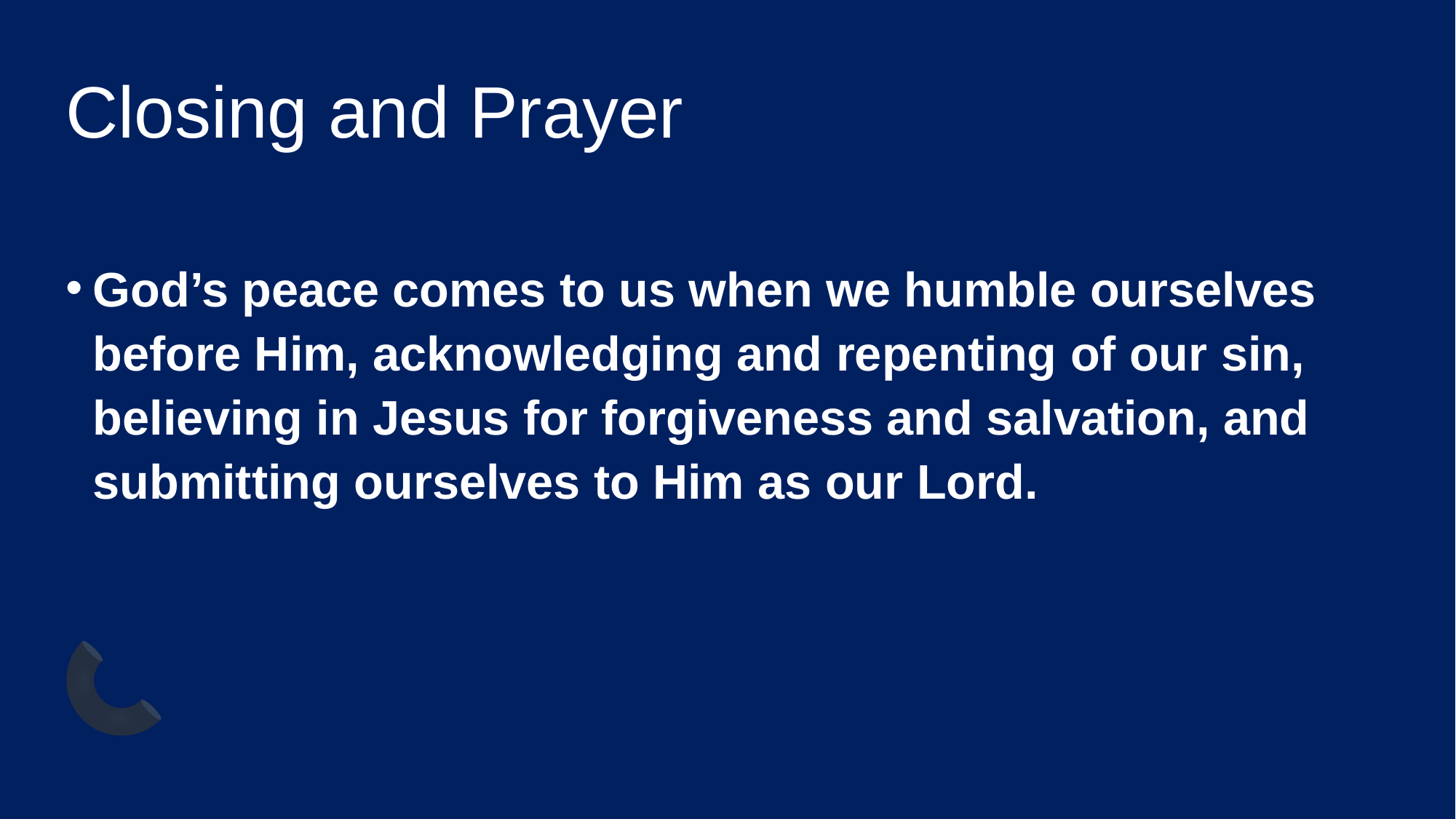

# Closing and Prayer
God’s peace comes to us when we humble ourselves before Him, acknowledging and repenting of our sin, believing in Jesus for forgiveness and salvation, and submitting ourselves to Him as our Lord.